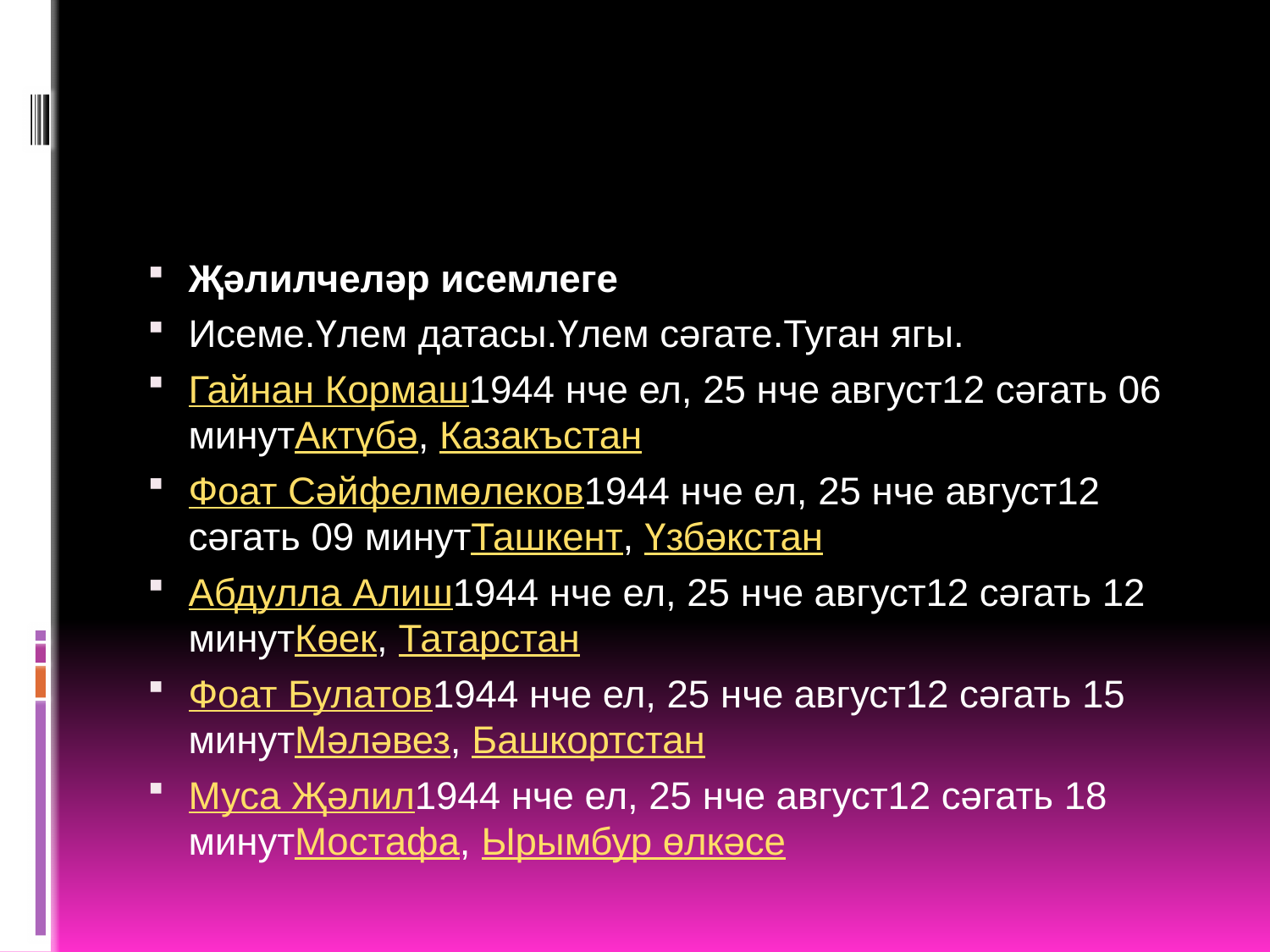

#
Җәлилчеләр исемлеге
Исеме.Үлем датасы.Үлем сәгате.Туган ягы.
Гайнан Кормаш1944 нче ел, 25 нче август12 сәгать 06 минутАктүбә, Казакъстан
Фоат Сәйфелмөлеков1944 нче ел, 25 нче август12 сәгать 09 минутТашкент, Үзбәкстан
Абдулла Алиш1944 нче ел, 25 нче август12 сәгать 12 минутКөек, Татарстан
Фоат Булатов1944 нче ел, 25 нче август12 сәгать 15 минутМәләвез, Башкортстан
Муса Җәлил1944 нче ел, 25 нче август12 сәгать 18 минутМостафа, Ырымбур өлкәсе